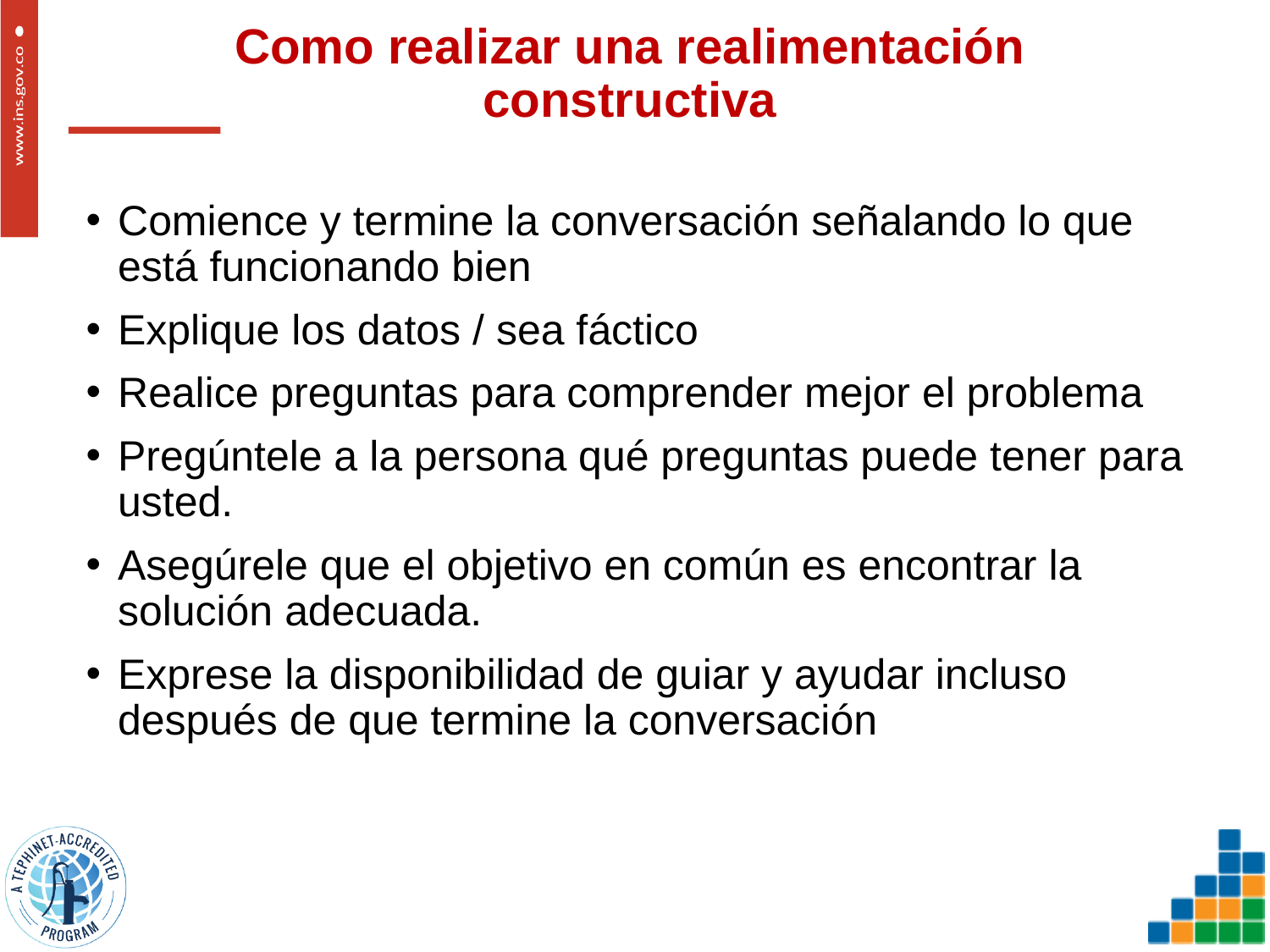

# Como realizar una realimentación constructiva
Comience y termine la conversación señalando lo que está funcionando bien
Explique los datos / sea fáctico
Realice preguntas para comprender mejor el problema
Pregúntele a la persona qué preguntas puede tener para usted.
Asegúrele que el objetivo en común es encontrar la solución adecuada.
Exprese la disponibilidad de guiar y ayudar incluso después de que termine la conversación